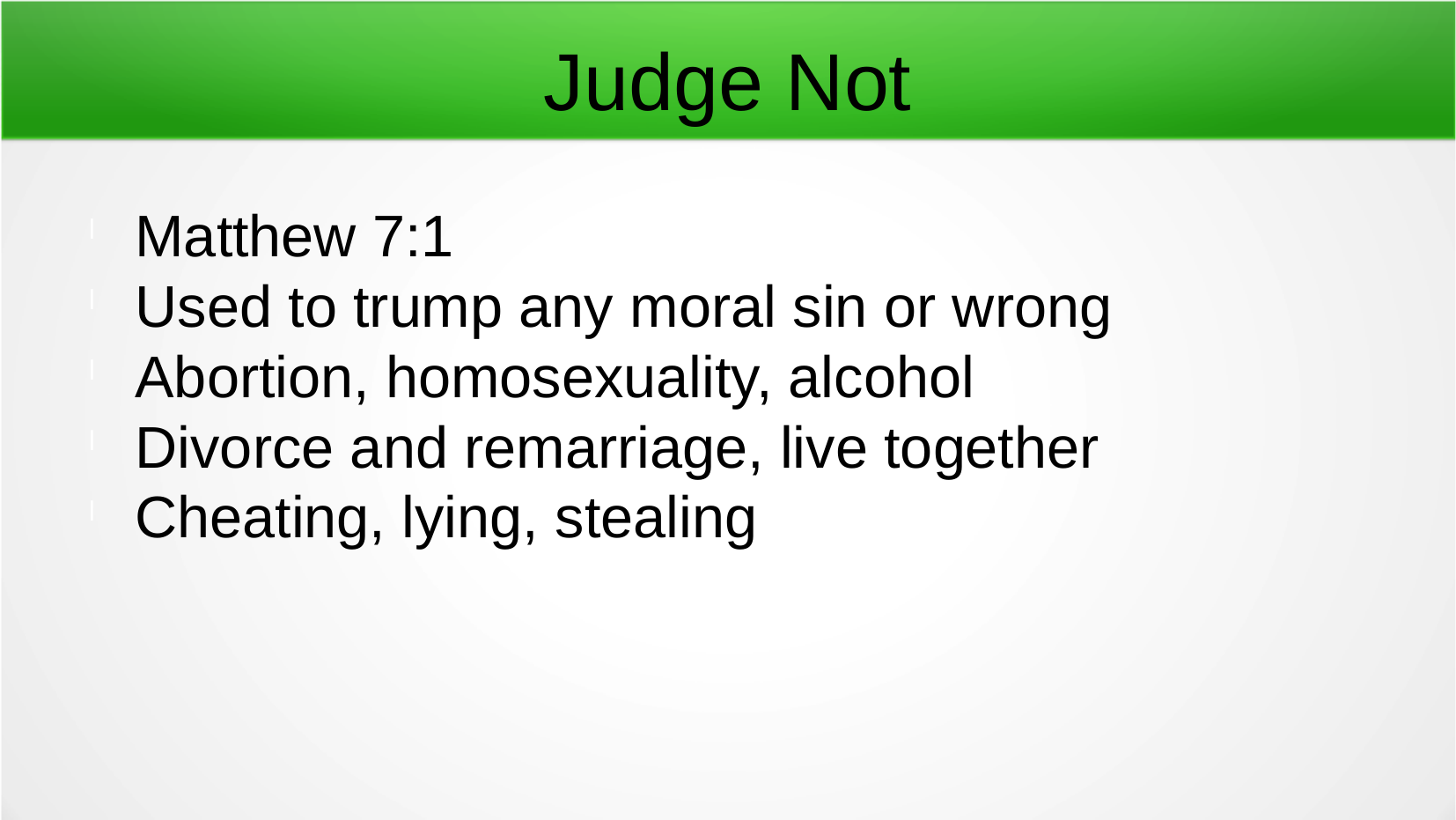

Judge Not
Matthew 7:1
Used to trump any moral sin or wrong
Abortion, homosexuality, alcohol
Divorce and remarriage, live together
Cheating, lying, stealing